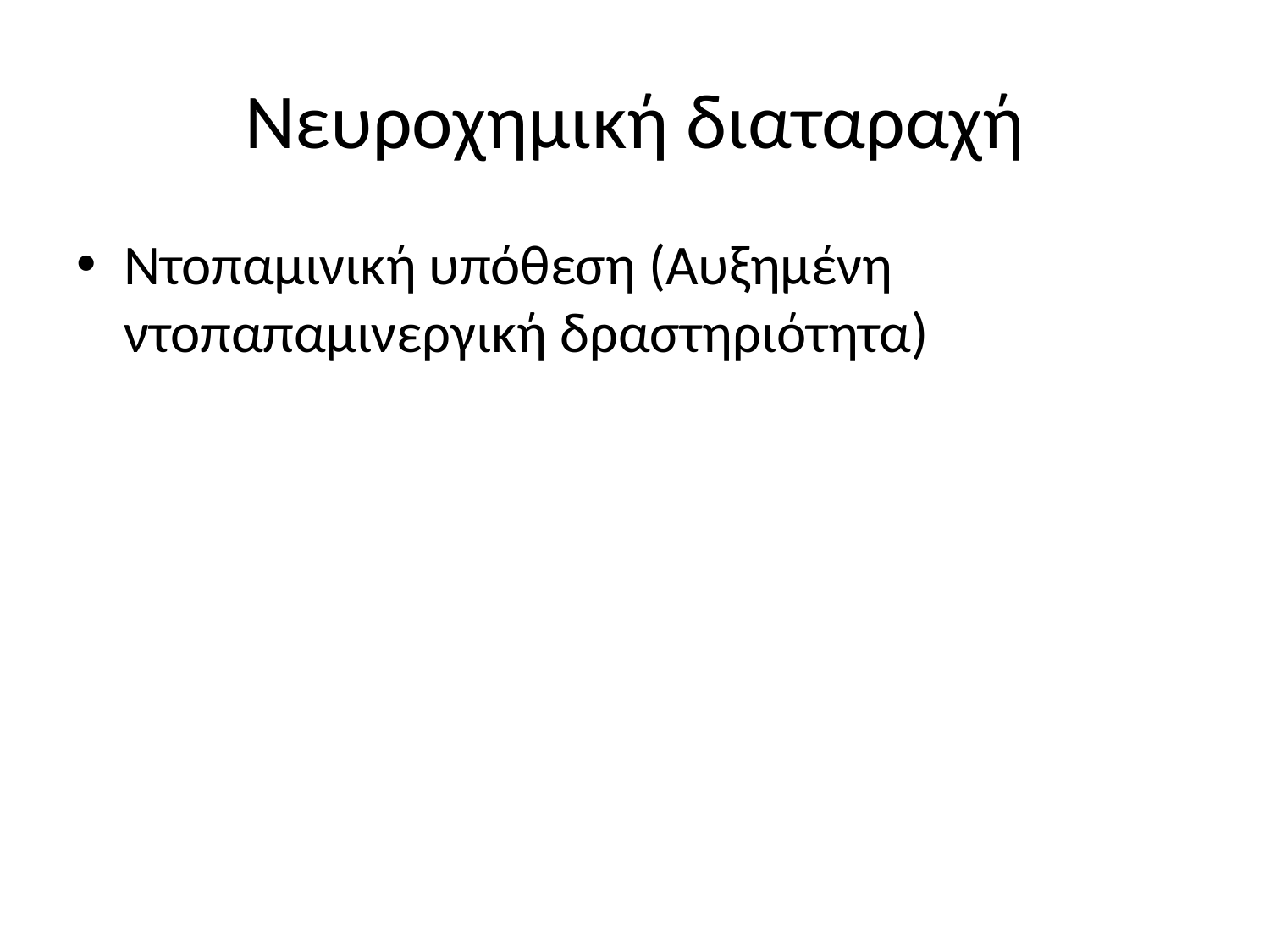

# Νευροχημική διαταραχή
Ντοπαμινική υπόθεση (Αυξημένη ντοπαπαμινεργική δραστηριότητα)